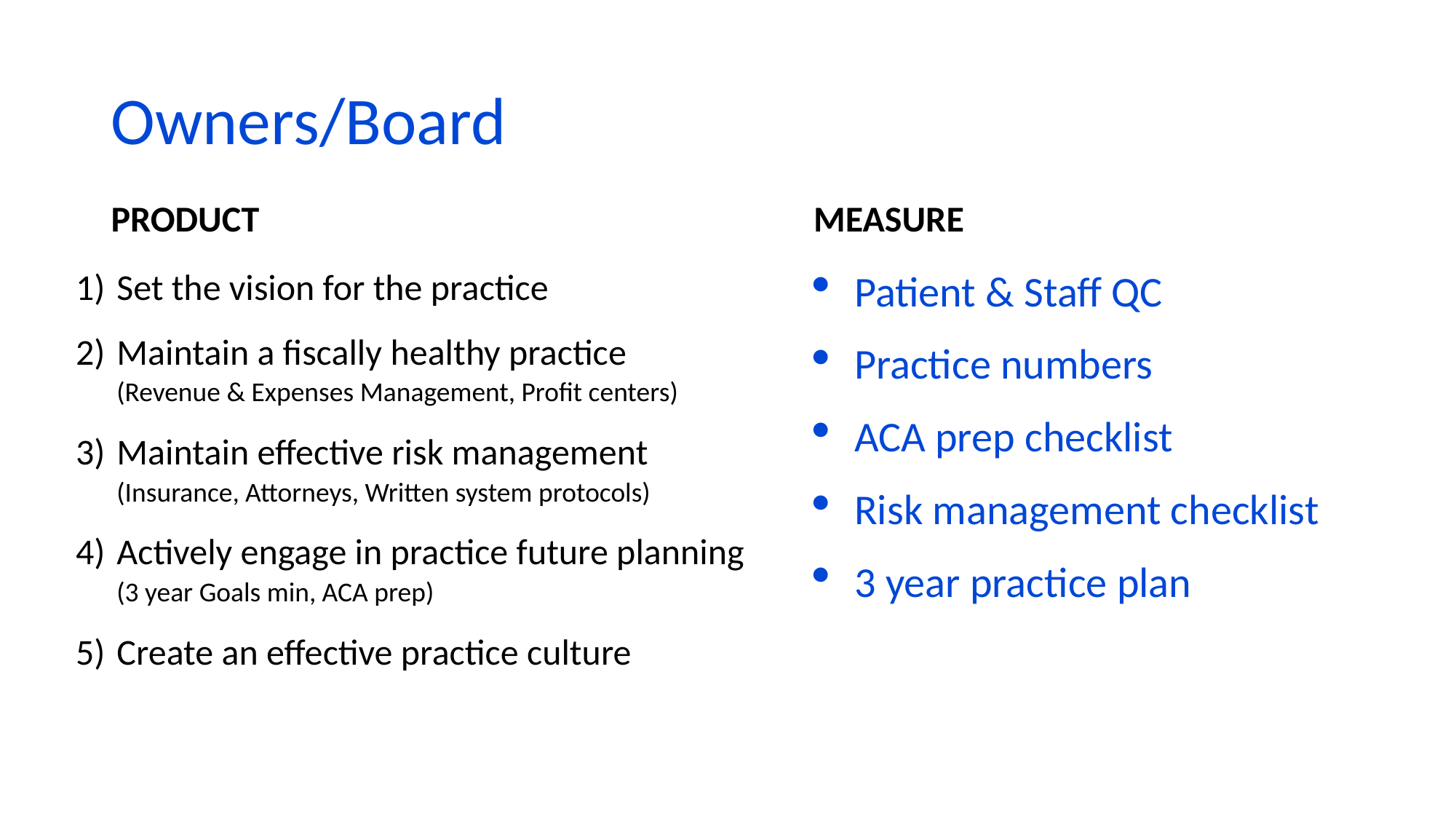

# Owners/Board
PRODUCT
MEASURE
Set the vision for the practice
Maintain a fiscally healthy practice           (Revenue & Expenses Management, Profit centers)
Maintain effective risk management    (Insurance, Attorneys, Written system protocols)
Actively engage in practice future planning    (3 year Goals min, ACA prep)
Create an effective practice culture
Patient & Staff QC
Practice numbers
ACA prep checklist
Risk management checklist
3 year practice plan